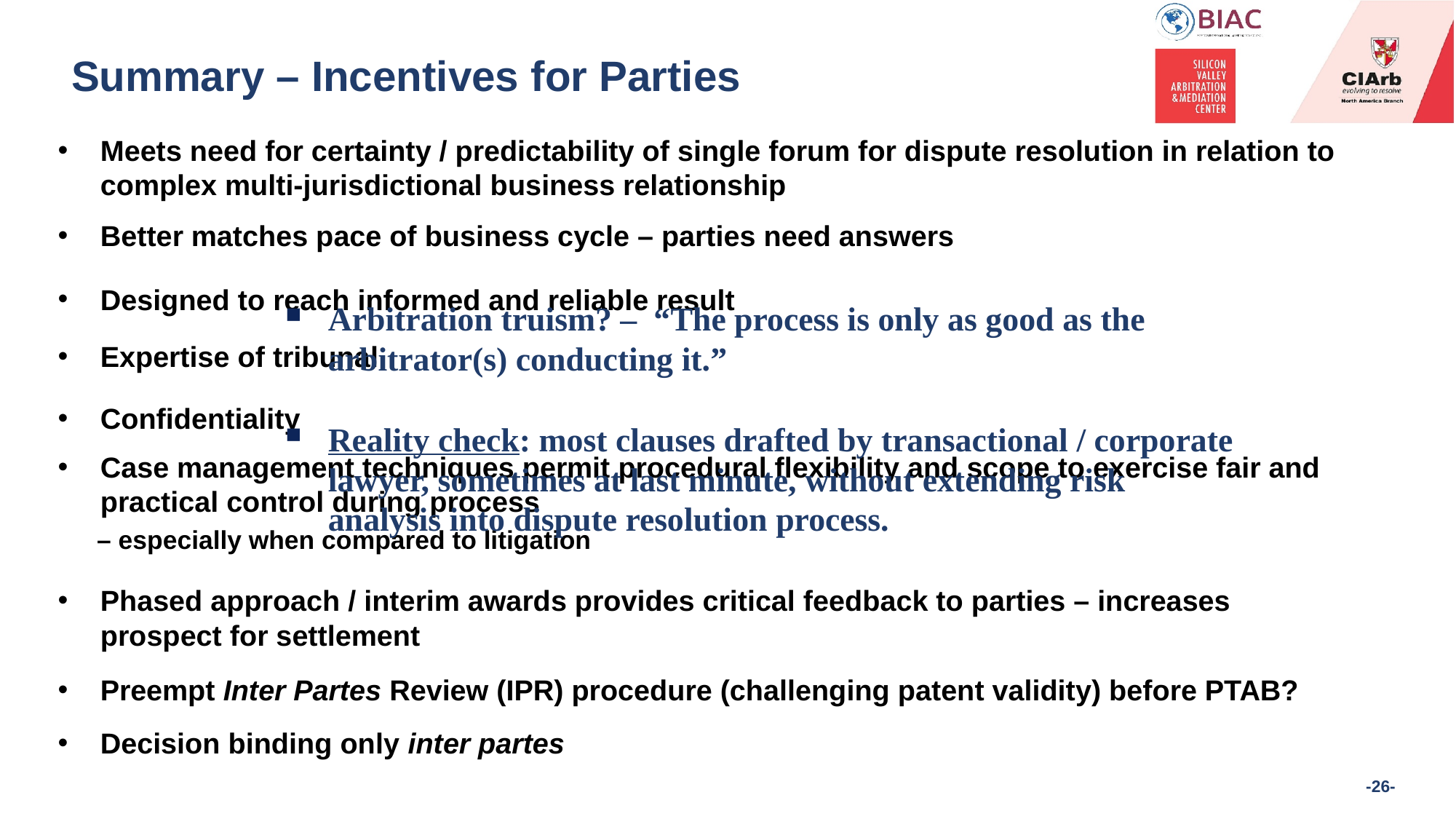

# Summary – Incentives for Parties
Meets need for certainty / predictability of single forum for dispute resolution in relation to complex multi-jurisdictional business relationship

Better matches pace of business cycle – parties need answers

Designed to reach informed and reliable result

Expertise of tribunal

Confidentiality

Case management techniques permit procedural flexibility and scope to exercise fair and practical control during process
– especially when compared to litigation

Phased approach / interim awards provides critical feedback to parties – increases prospect for settlement

Preempt Inter Partes Review (IPR) procedure (challenging patent validity) before PTAB?

Decision binding only inter partes

Arbitration truism? –  “The process is only as good as the arbitrator(s) conducting it.”

Reality check: most clauses drafted by transactional / corporate lawyer, sometimes at last minute, without extending risk analysis into dispute resolution process.

-26-